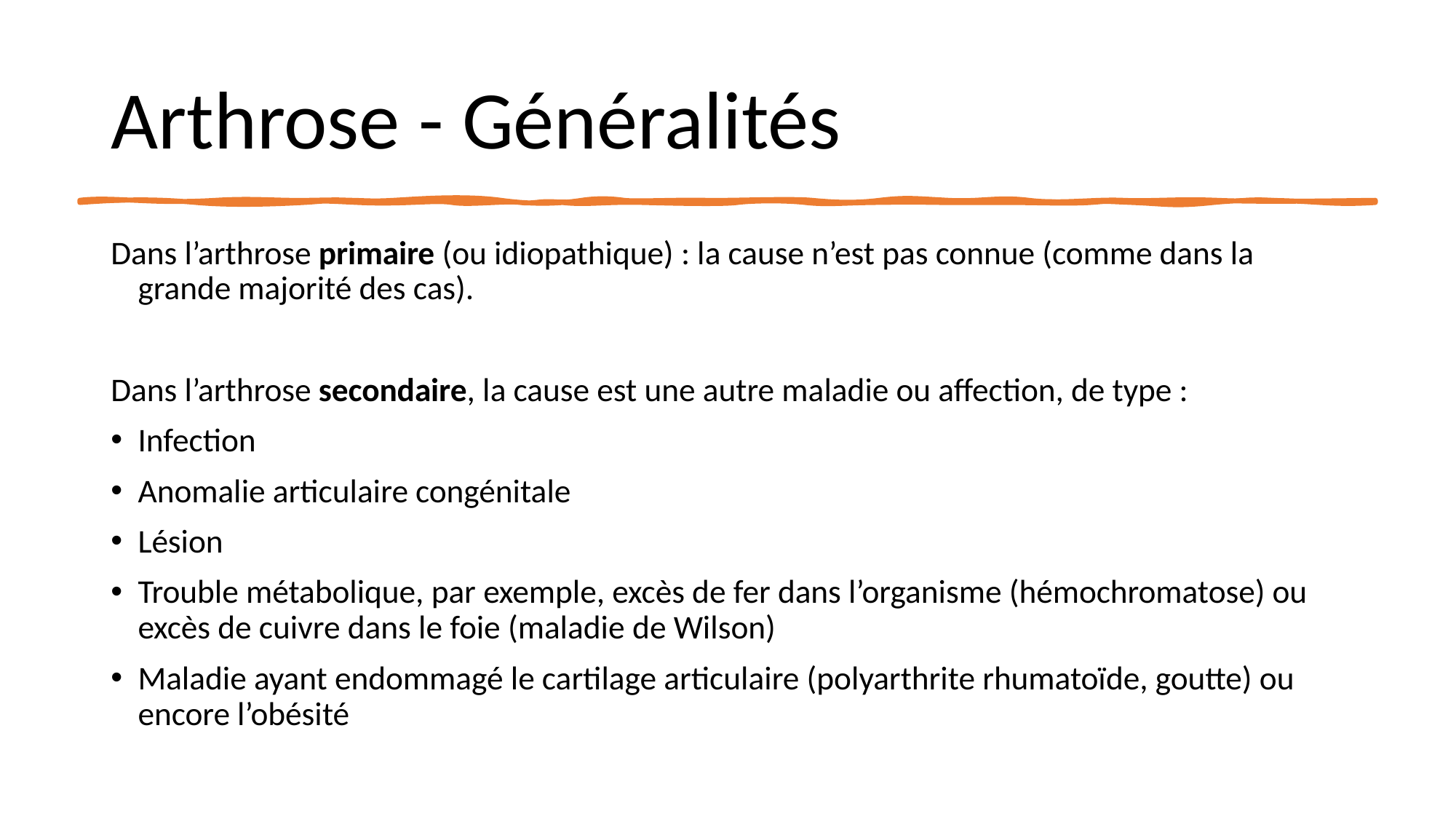

# Arthrose - Généralités

Dans l’arthrose primaire (ou idiopathique) : la cause n’est pas connue (comme dans la grande majorité des cas).

Dans l’arthrose secondaire, la cause est une autre maladie ou affection, de type :
Infection
Anomalie articulaire congénitale
Lésion
Trouble métabolique, par exemple, excès de fer dans l’organisme (hémochromatose) ou excès de cuivre dans le foie (maladie de Wilson)
Maladie ayant endommagé le cartilage articulaire (polyarthrite rhumatoïde, goutte) ou encore l’obésité